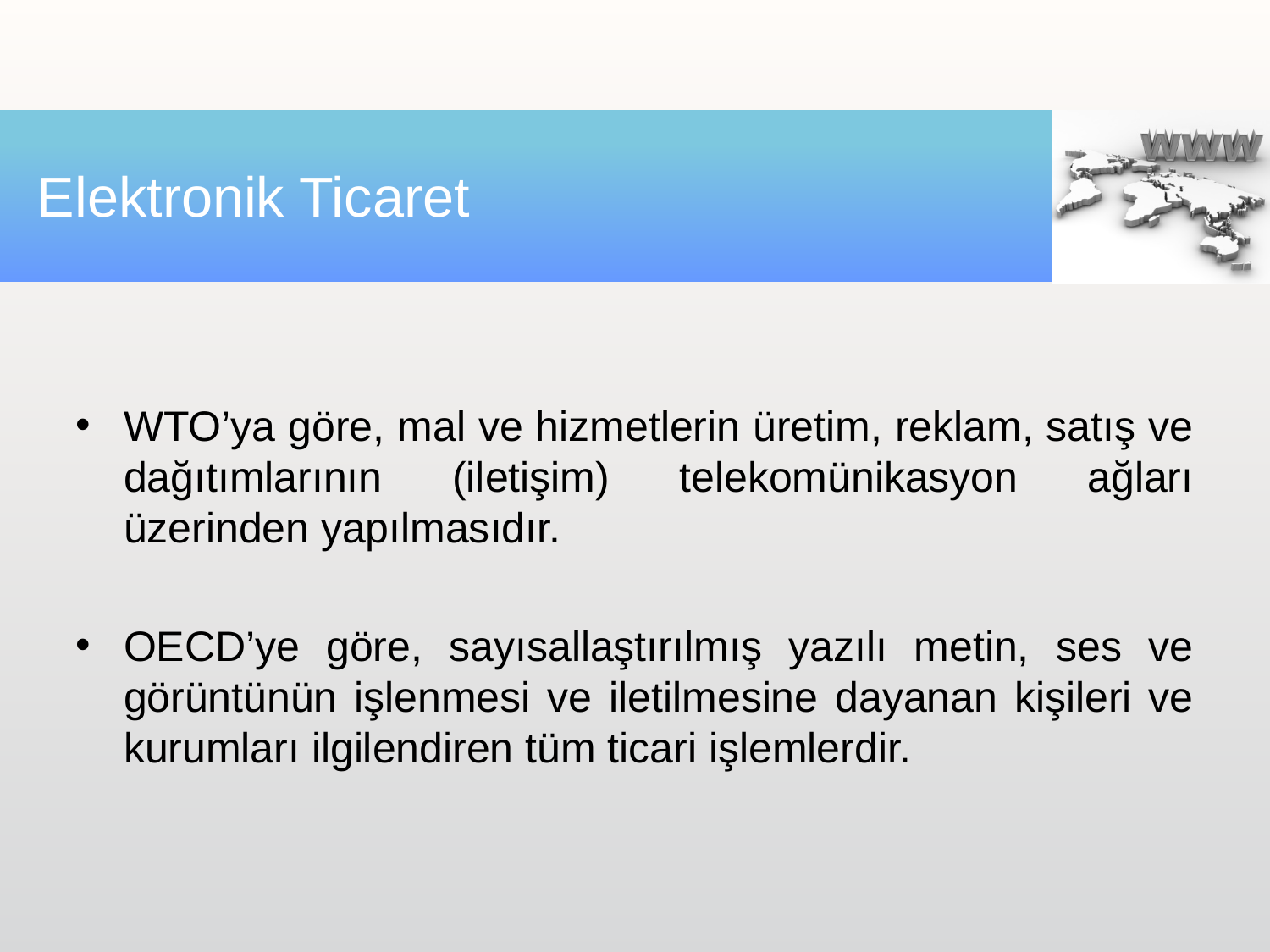

# Elektronik Ticaret
WTO’ya göre, mal ve hizmetlerin üretim, reklam, satış ve dağıtımlarının (iletişim) telekomünikasyon ağları üzerinden yapılmasıdır.

OECD’ye göre, sayısallaştırılmış yazılı metin, ses ve görüntünün işlenmesi ve iletilmesine dayanan kişileri ve kurumları ilgilendiren tüm ticari işlemlerdir.